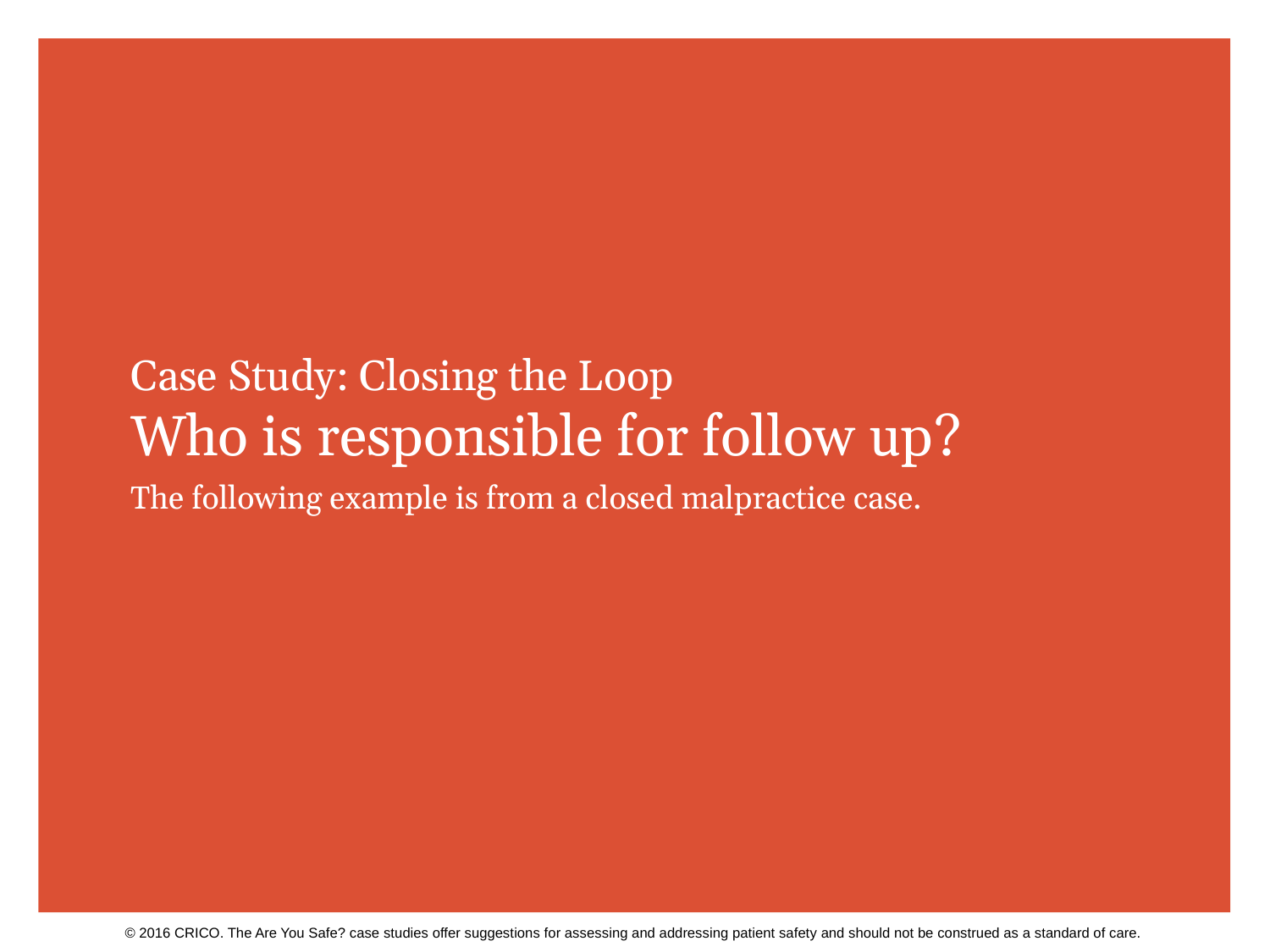

# Case Study: Closing the Loop Who is responsible for follow up?
The following example is from a closed malpractice case.
© 2016 CRICO. The Are You Safe? case studies offer suggestions for assessing and addressing patient safety and should not be construed as a standard of care.